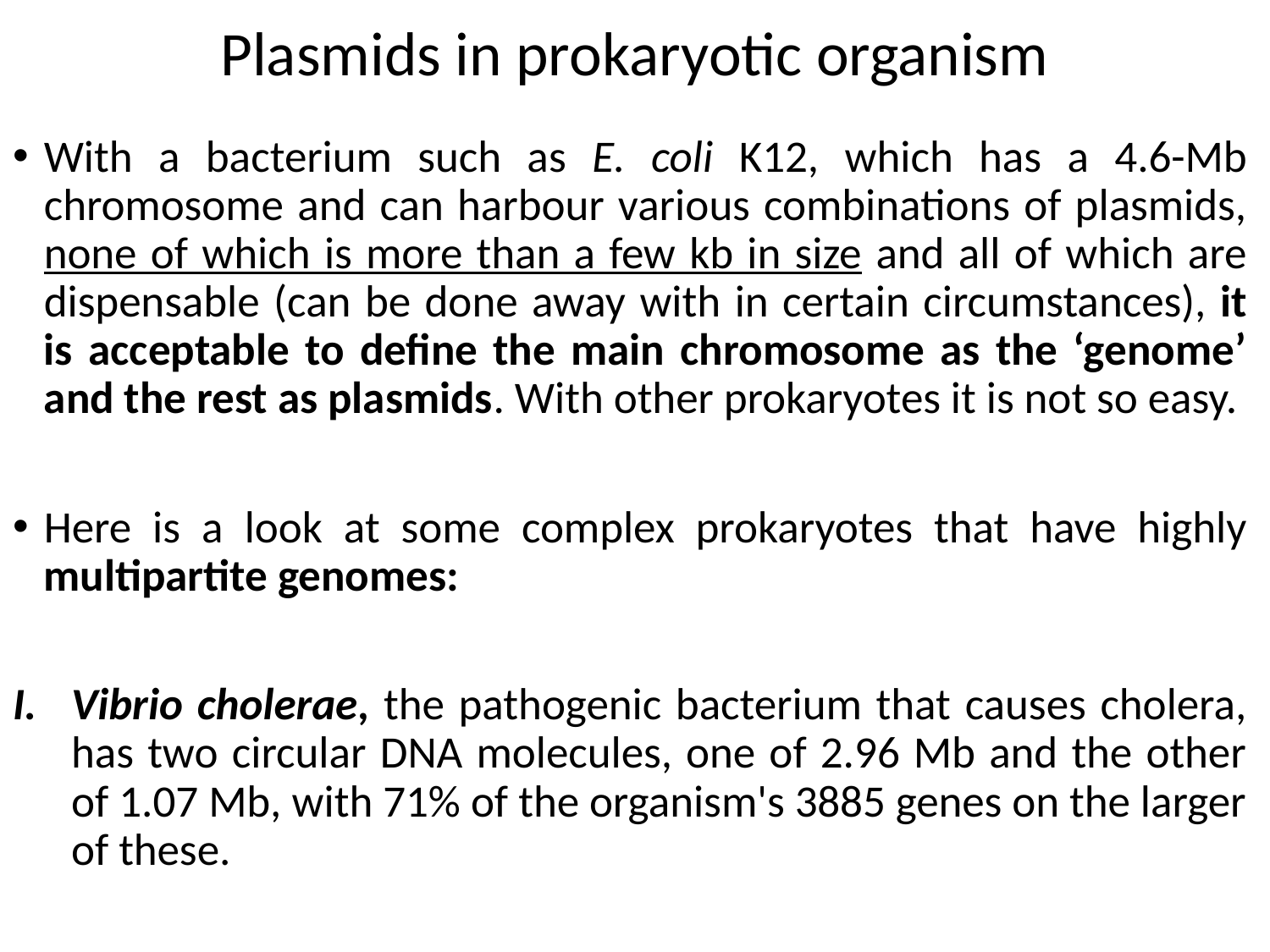

# Plasmids in prokaryotic organism
With a bacterium such as E. coli K12, which has a 4.6-Mb chromosome and can harbour various combinations of plasmids, none of which is more than a few kb in size and all of which are dispensable (can be done away with in certain circumstances), it is acceptable to define the main chromosome as the ‘genome’ and the rest as plasmids. With other prokaryotes it is not so easy.

Here is a look at some complex prokaryotes that have highly multipartite genomes:

Vibrio cholerae, the pathogenic bacterium that causes cholera, has two circular DNA molecules, one of 2.96 Mb and the other of 1.07 Mb, with 71% of the organism's 3885 genes on the larger of these.